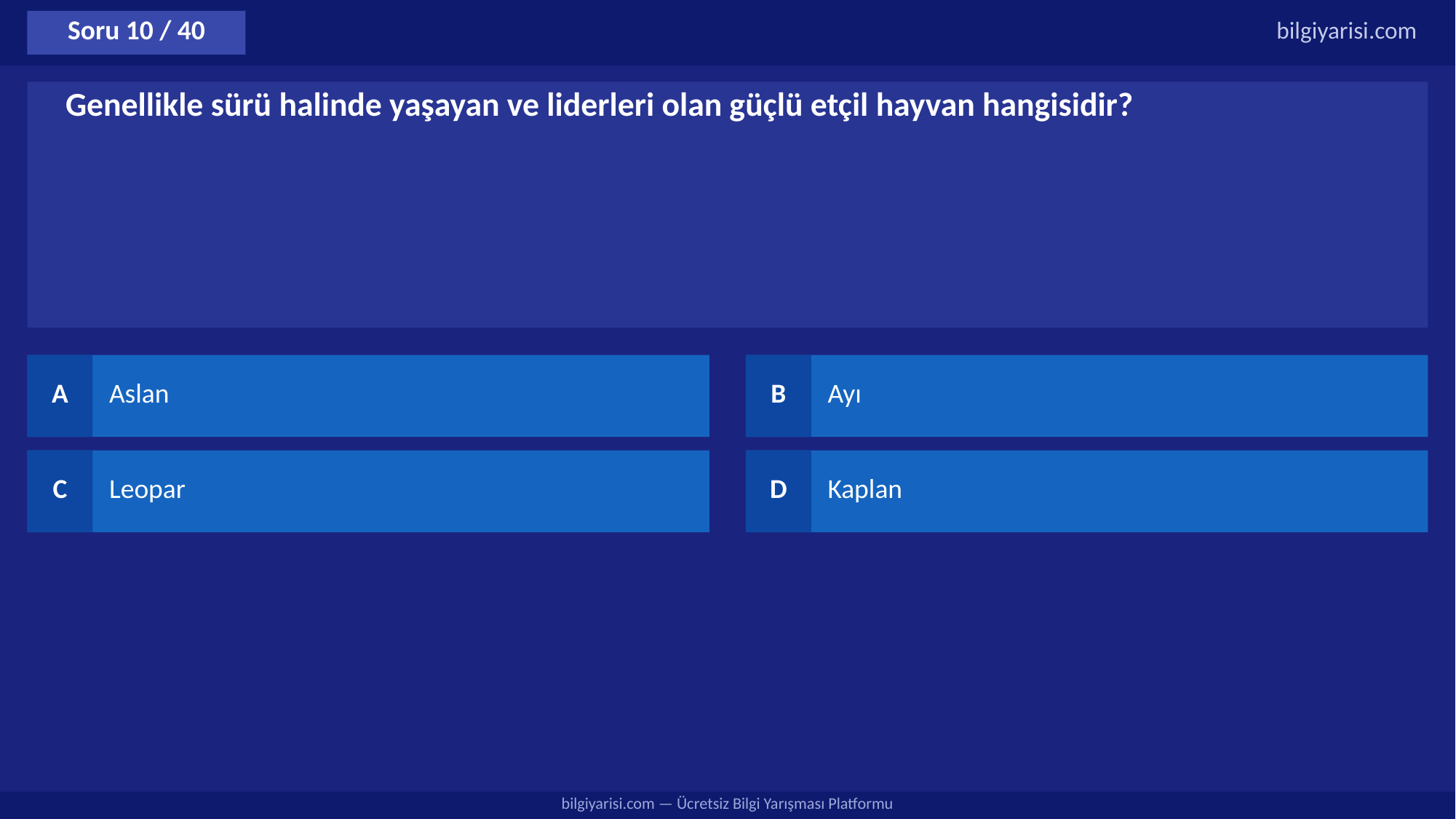

Soru 10 / 40
bilgiyarisi.com

Genellikle sürü halinde yaşayan ve liderleri olan güçlü etçil hayvan hangisidir?

A
Aslan

B
Ayı

C
Leopar

D
Kaplan
bilgiyarisi.com — Ücretsiz Bilgi Yarışması Platformu